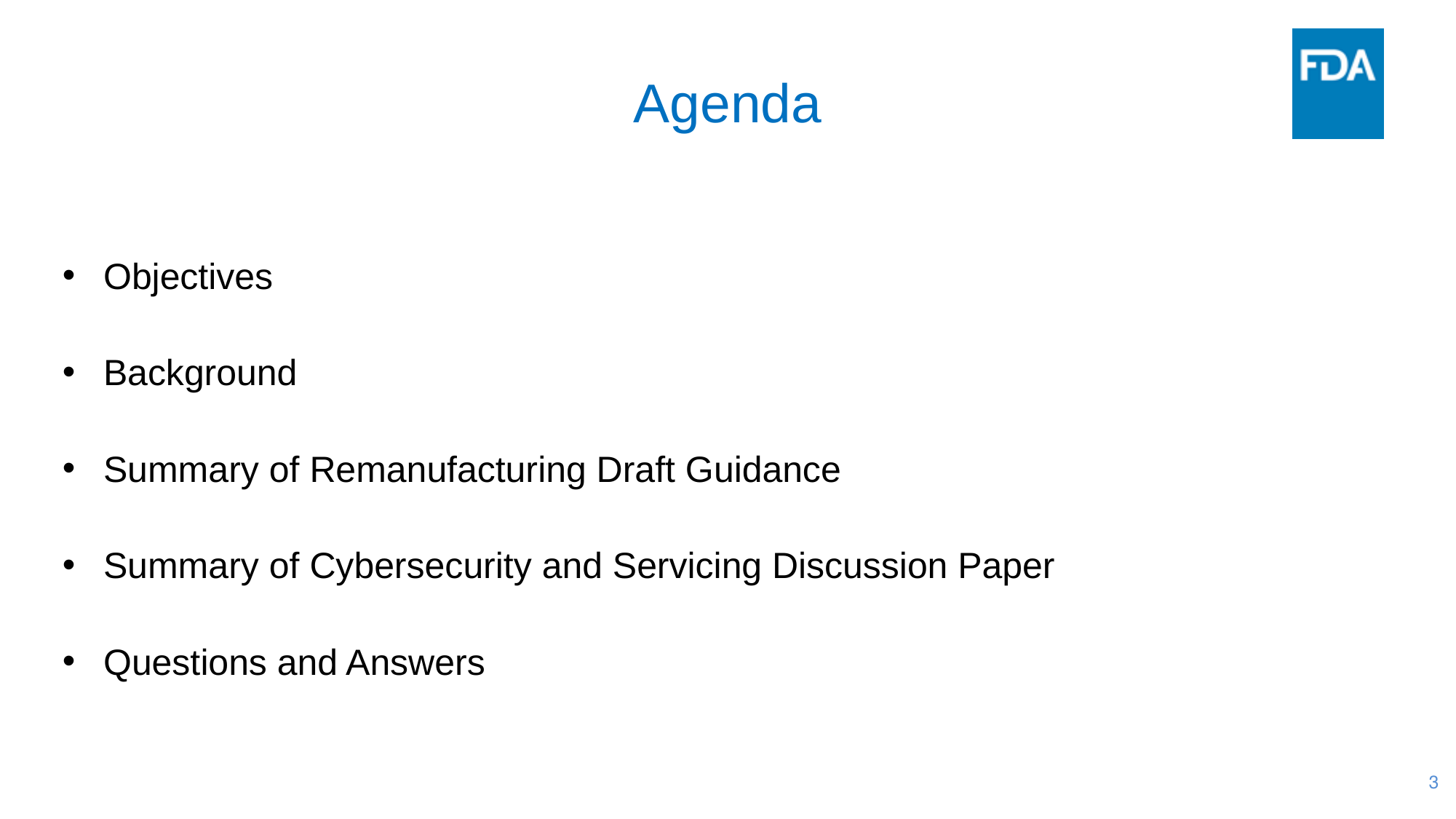

# Agenda
Objectives
Background
Summary of Remanufacturing Draft Guidance
Summary of Cybersecurity and Servicing Discussion Paper
Questions and Answers